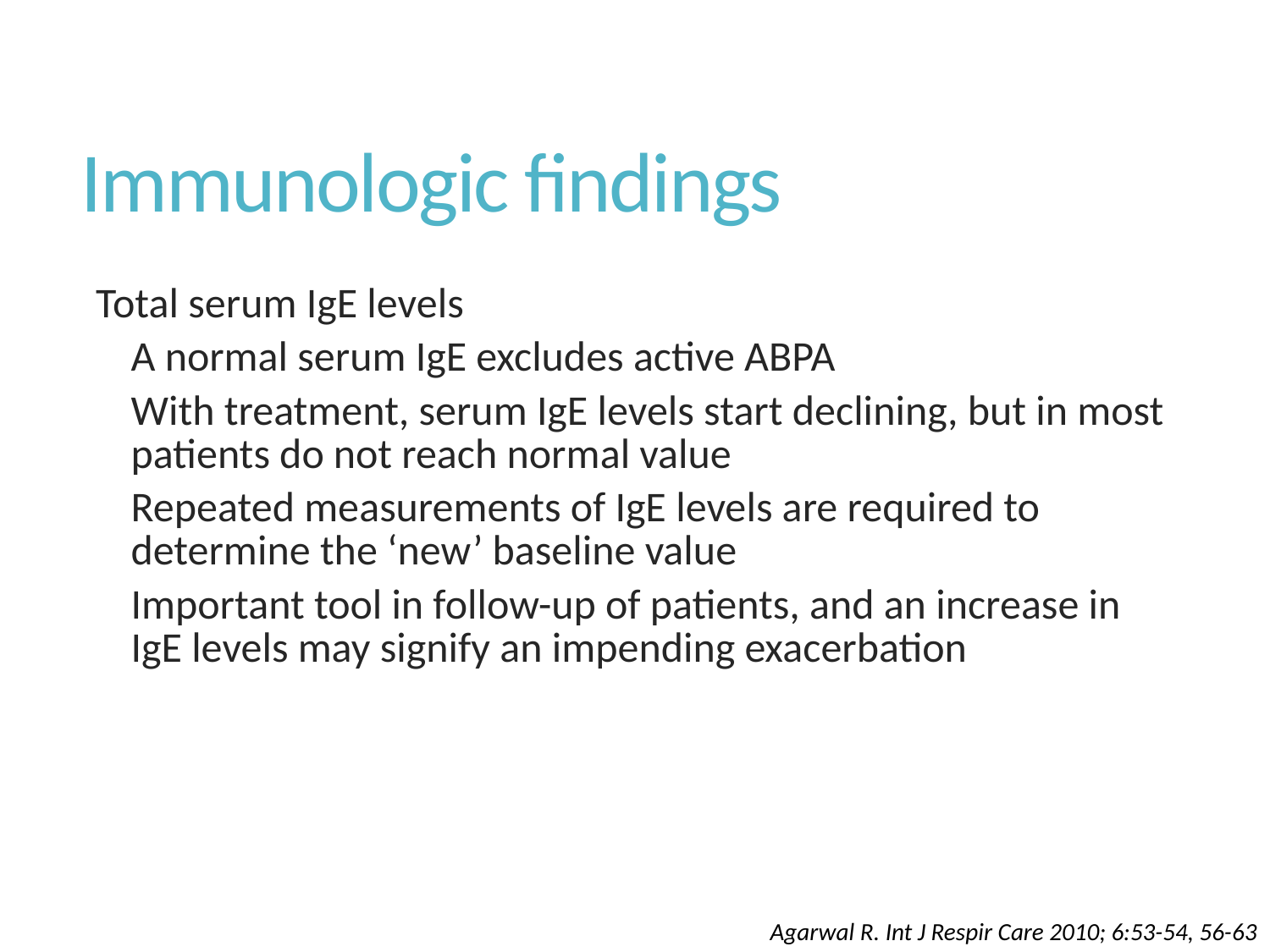

# Immunologic findings
Total serum IgE levels
A normal serum IgE excludes active ABPA
With treatment, serum IgE levels start declining, but in most patients do not reach normal value
Repeated measurements of IgE levels are required to determine the ‘new’ baseline value
Important tool in follow-up of patients, and an increase in IgE levels may signify an impending exacerbation
Agarwal R. Int J Respir Care 2010; 6:53-54, 56-63